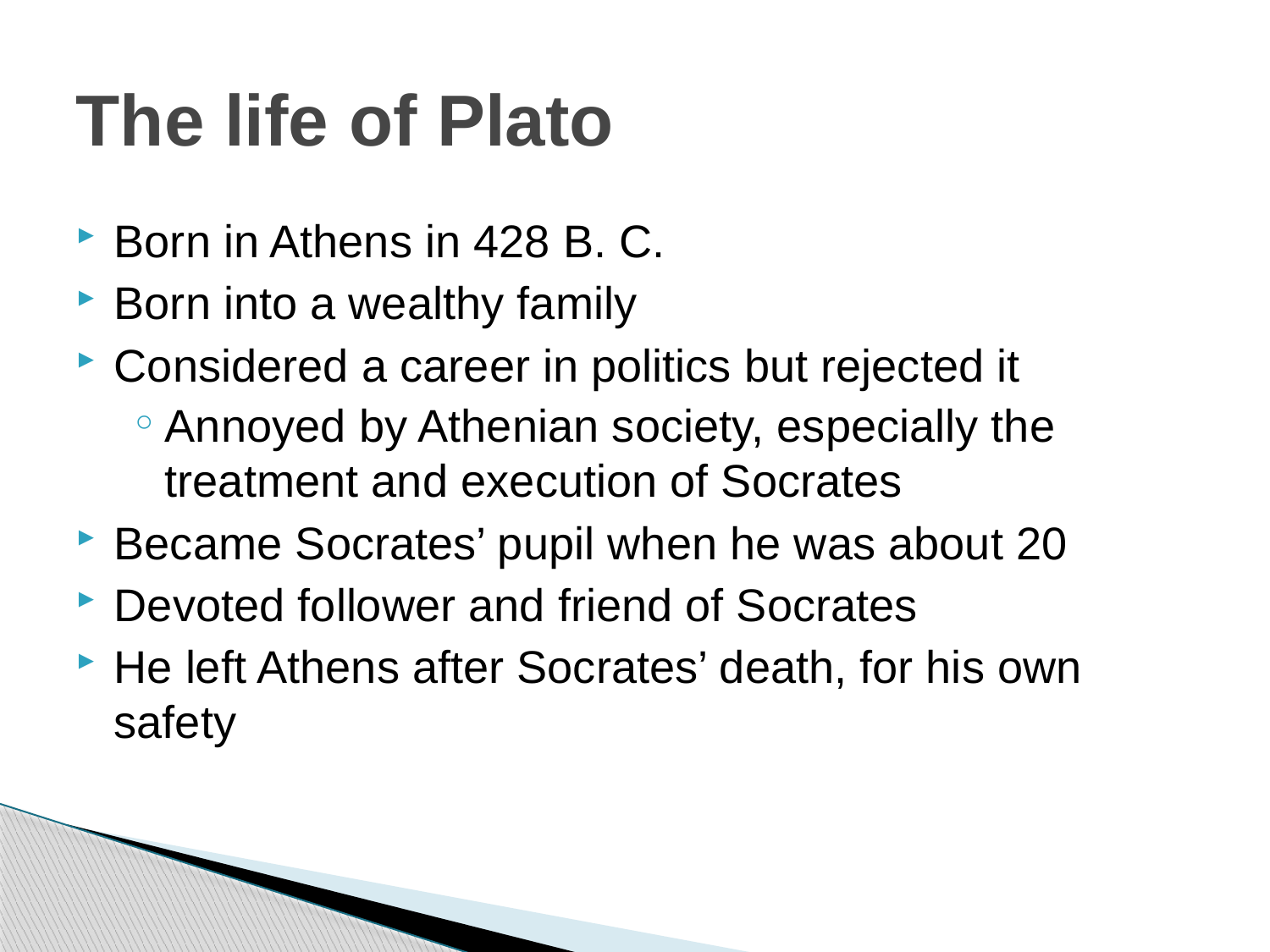

# The life of Plato
Born in Athens in 428 B. C.
Born into a wealthy family
Considered a career in politics but rejected it
Annoyed by Athenian society, especially the treatment and execution of Socrates
Became Socrates’ pupil when he was about 20
Devoted follower and friend of Socrates
He left Athens after Socrates’ death, for his own safety